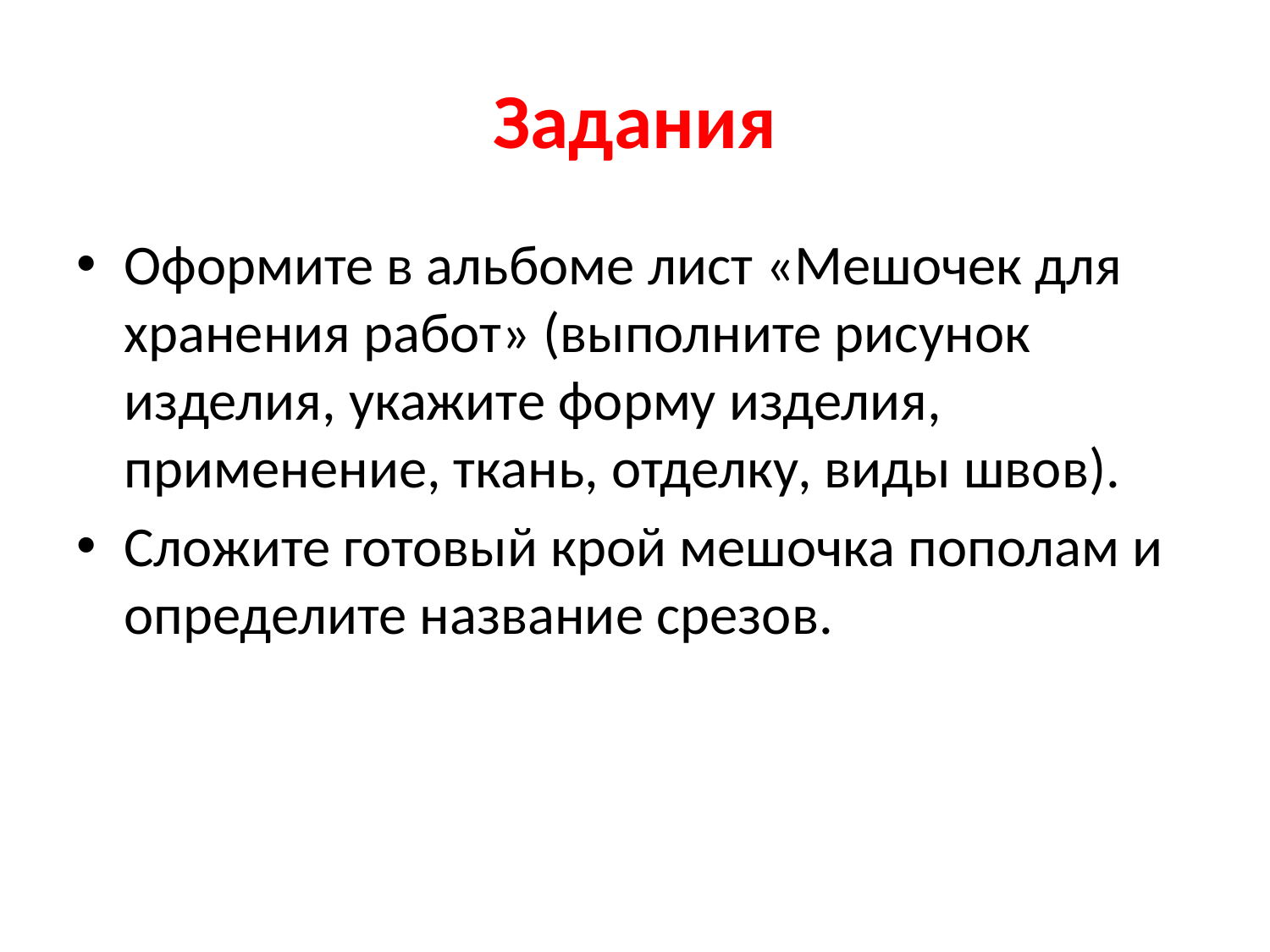

# Задания
Оформите в альбоме лист «Мешочек для хранения работ» (выполните рисунок изделия, укажите форму изделия, применение, ткань, отделку, виды швов).
Сложите готовый крой мешочка пополам и определите название срезов.